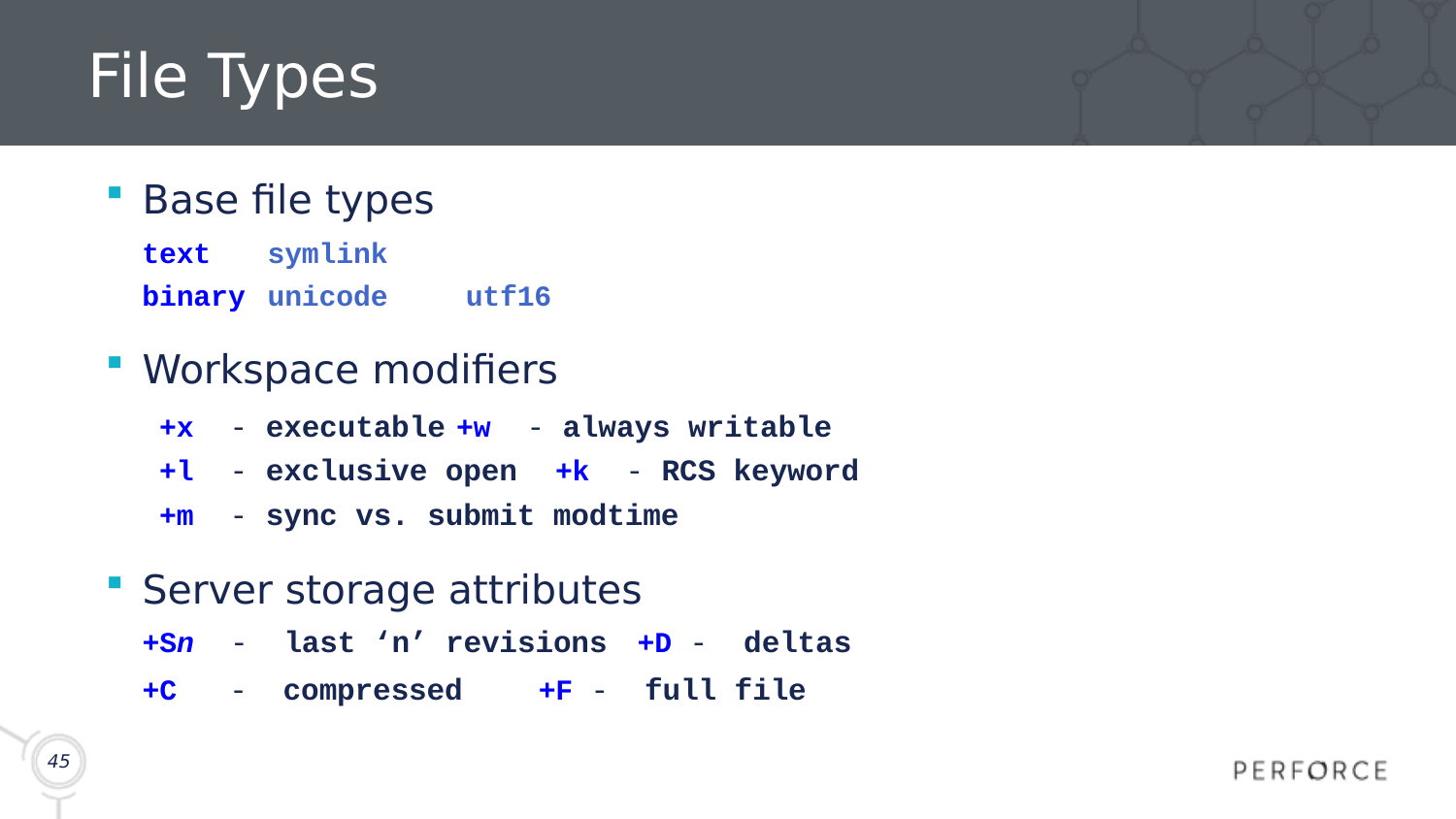

# File Types
Base file types
text	symlink
binary	unicode	utf16
Workspace modifiers
+x  - executable				+w  - always writable
+l  - exclusive open			+k  - RCS keyword
+m  - sync vs. submit modtime
Server storage attributes
	+Sn  -  last ‘n’ revisions		+D -  deltas
	+C   -  compressed				+F -  full file